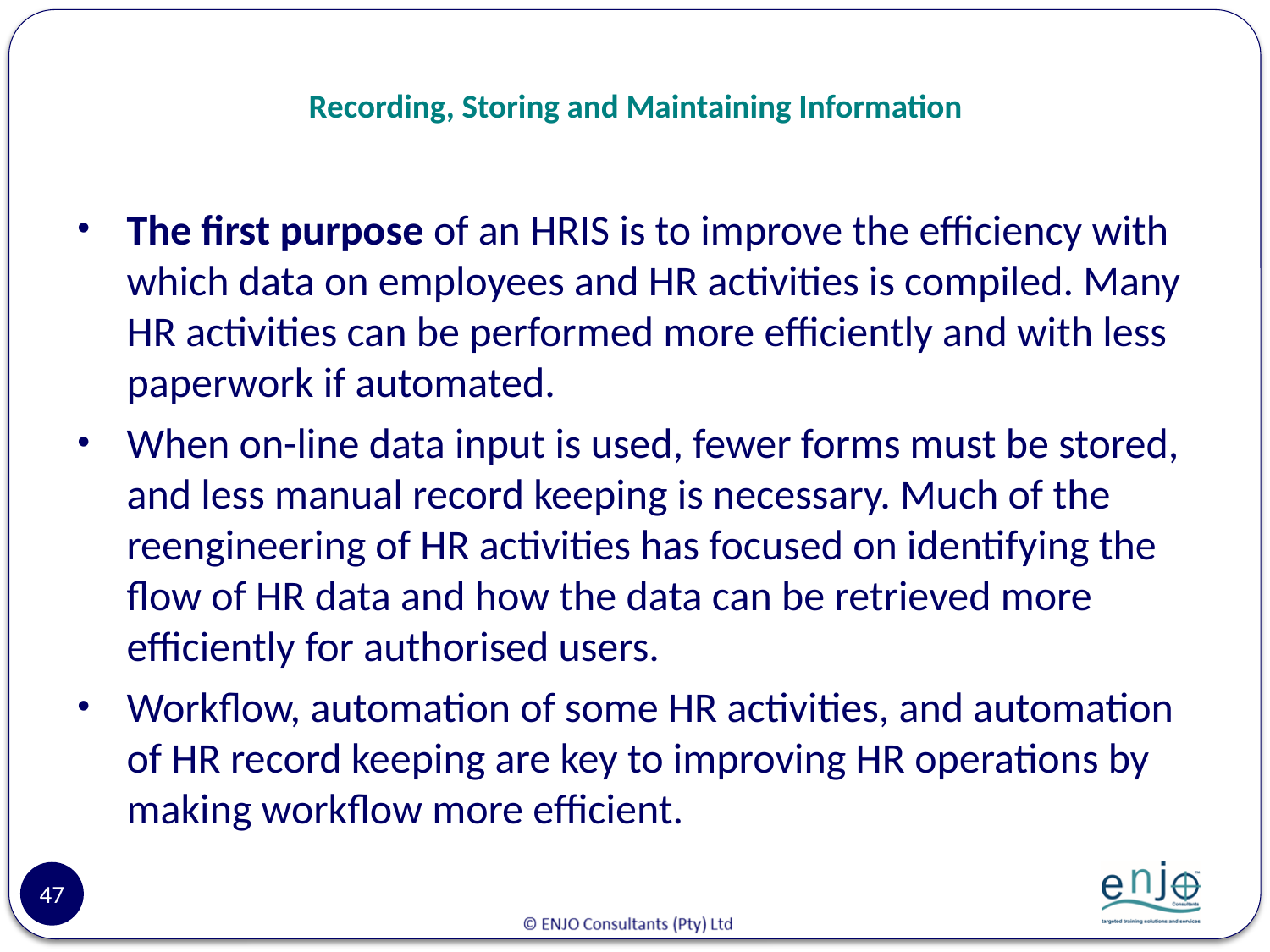

# Recording, Storing and Maintaining Information
The first purpose of an HRIS is to improve the efficiency with which data on employees and HR activities is compiled. Many HR activities can be performed more efficiently and with less paperwork if automated.
When on-line data input is used, fewer forms must be stored, and less manual record keeping is necessary. Much of the reengineering of HR activities has focused on identifying the flow of HR data and how the data can be retrieved more efficiently for authorised users.
Workflow, automation of some HR activities, and automation of HR record keeping are key to improving HR operations by making workflow more efficient.

47